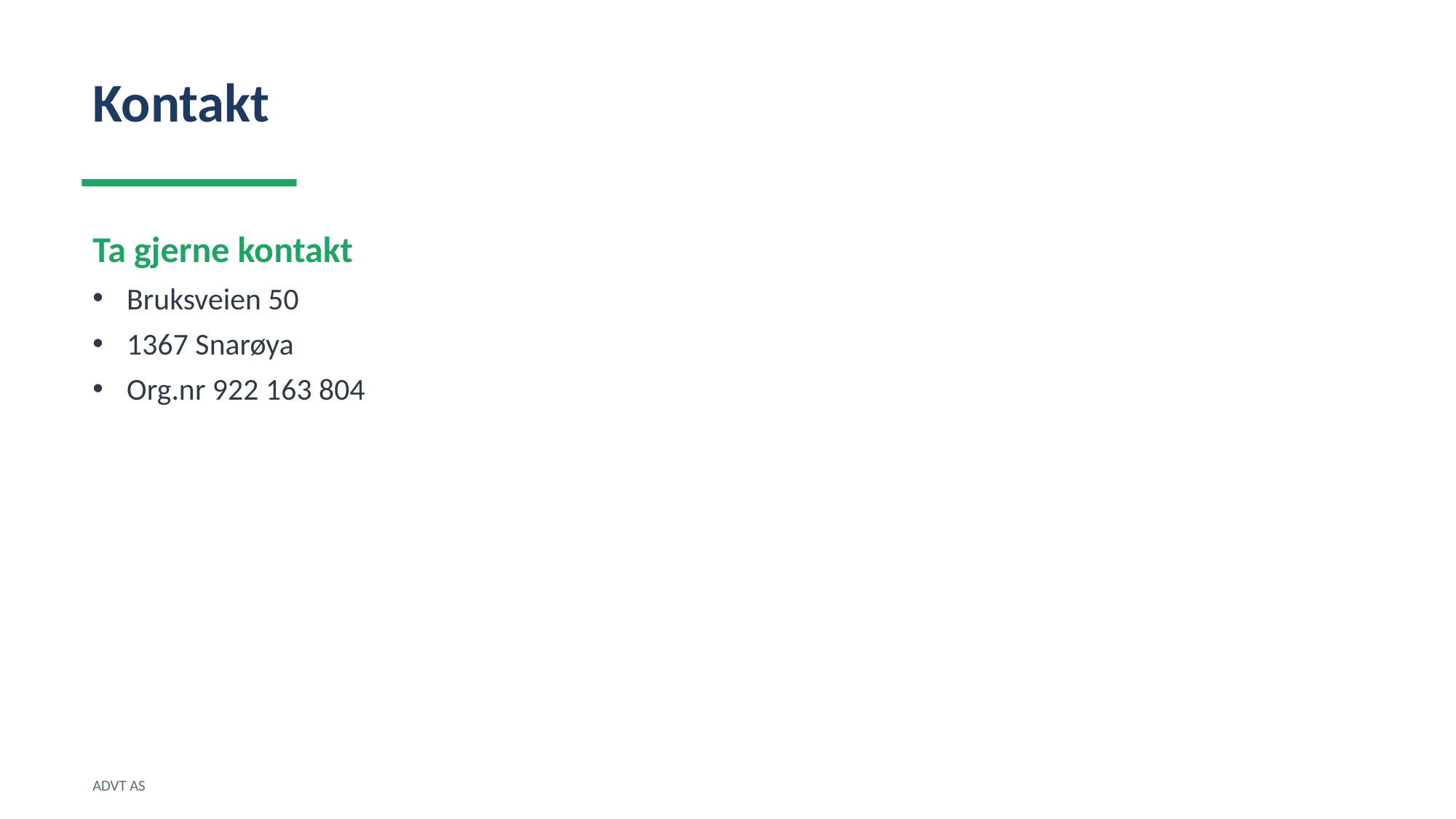

Kontakt

Ta gjerne kontakt
Bruksveien 50
1367 Snarøya
Org.nr 922 163 804
ADVT AS